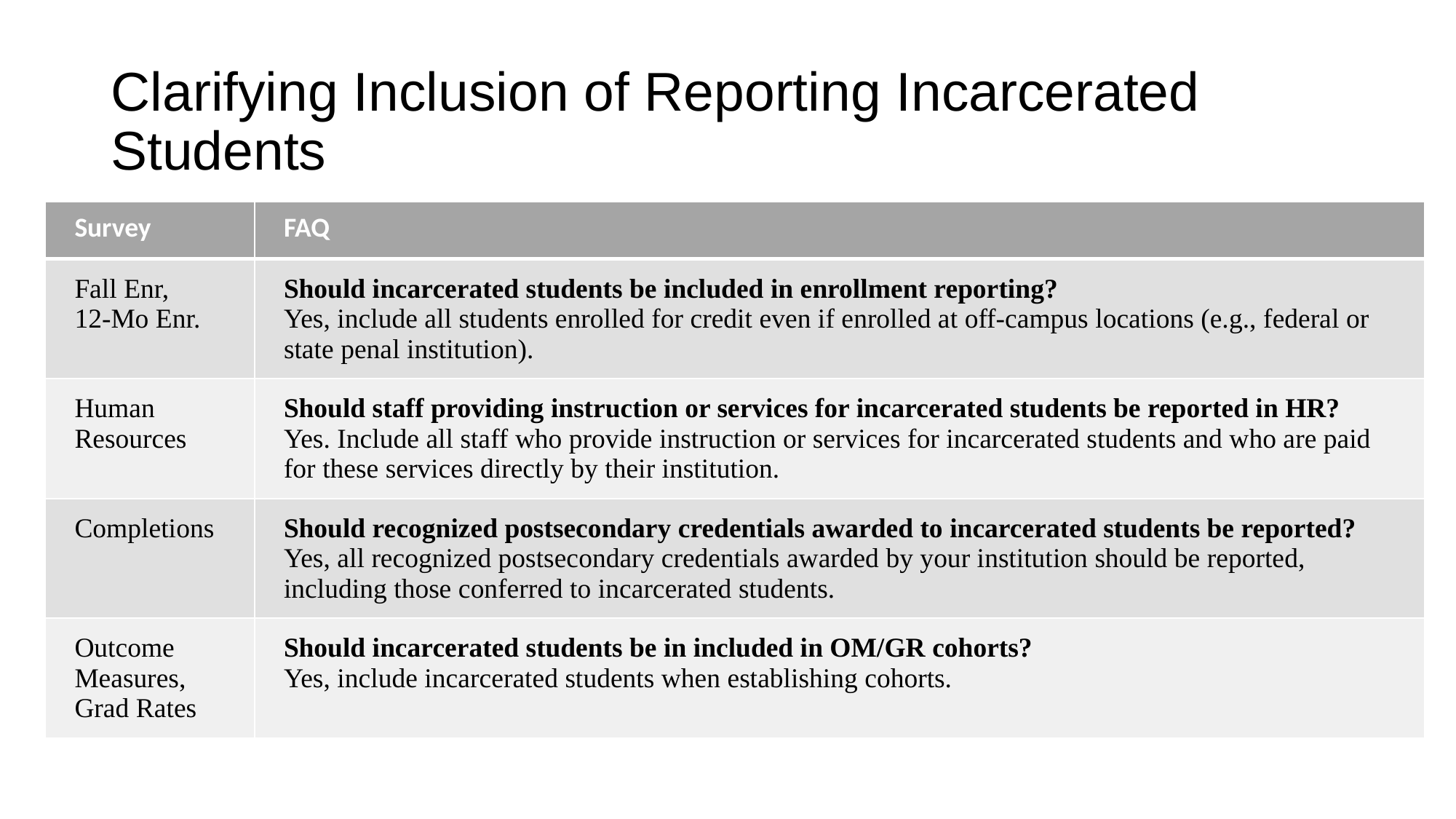

# Clarifying Inclusion of Reporting Incarcerated Students
| Survey | FAQ |
| --- | --- |
| Fall Enr, 12-Mo Enr. | Should incarcerated students be included in enrollment reporting? Yes, include all students enrolled for credit even if enrolled at off-campus locations (e.g., federal or state penal institution). |
| Human Resources | Should staff providing instruction or services for incarcerated students be reported in HR?  Yes. Include all staff who provide instruction or services for incarcerated students and who are paid for these services directly by their institution. |
| Completions | Should recognized postsecondary credentials awarded to incarcerated students be reported? Yes, all recognized postsecondary credentials awarded by your institution should be reported, including those conferred to incarcerated students. |
| Outcome Measures, Grad Rates | Should incarcerated students be in included in OM/GR cohorts? Yes, include incarcerated students when establishing cohorts. |